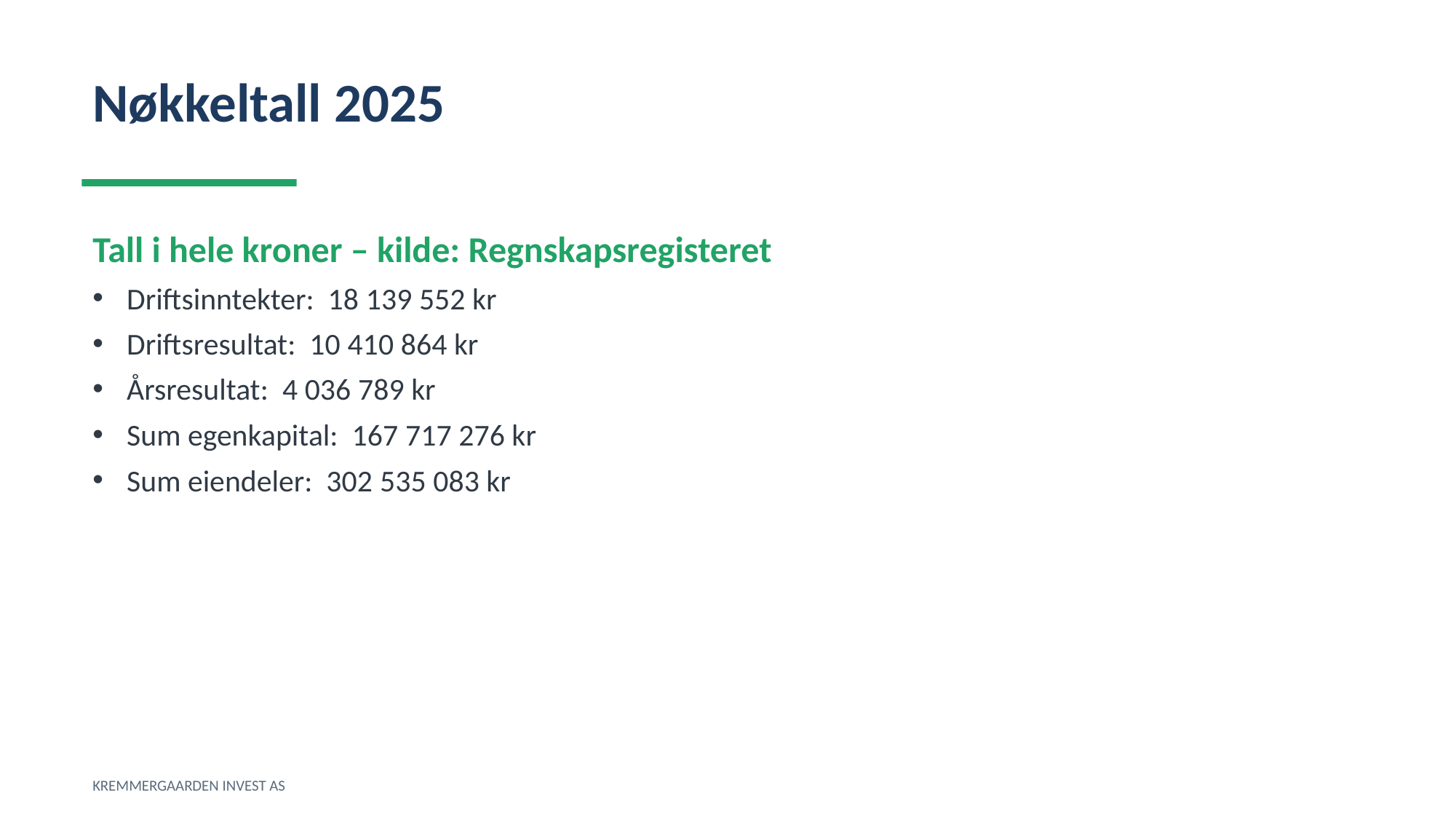

Nøkkeltall 2025

Tall i hele kroner – kilde: Regnskapsregisteret
Driftsinntekter:  18 139 552 kr
Driftsresultat:  10 410 864 kr
Årsresultat:  4 036 789 kr
Sum egenkapital:  167 717 276 kr
Sum eiendeler:  302 535 083 kr
KREMMERGAARDEN INVEST AS